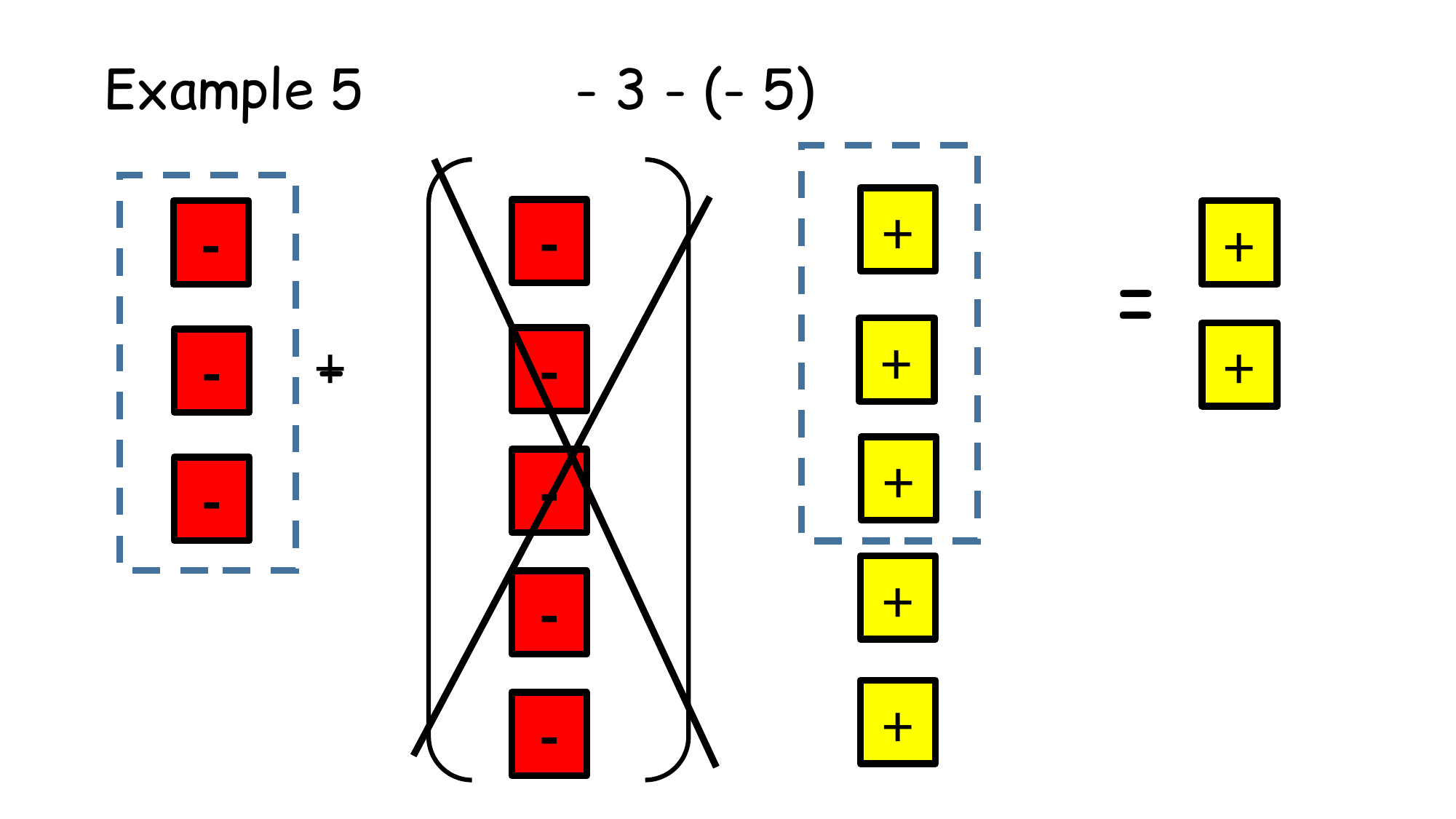

Example 5             - 3 - (- 5)

+
+
+
+
+
-
-
-
-
-
-
+
=
-
+
+
-
-